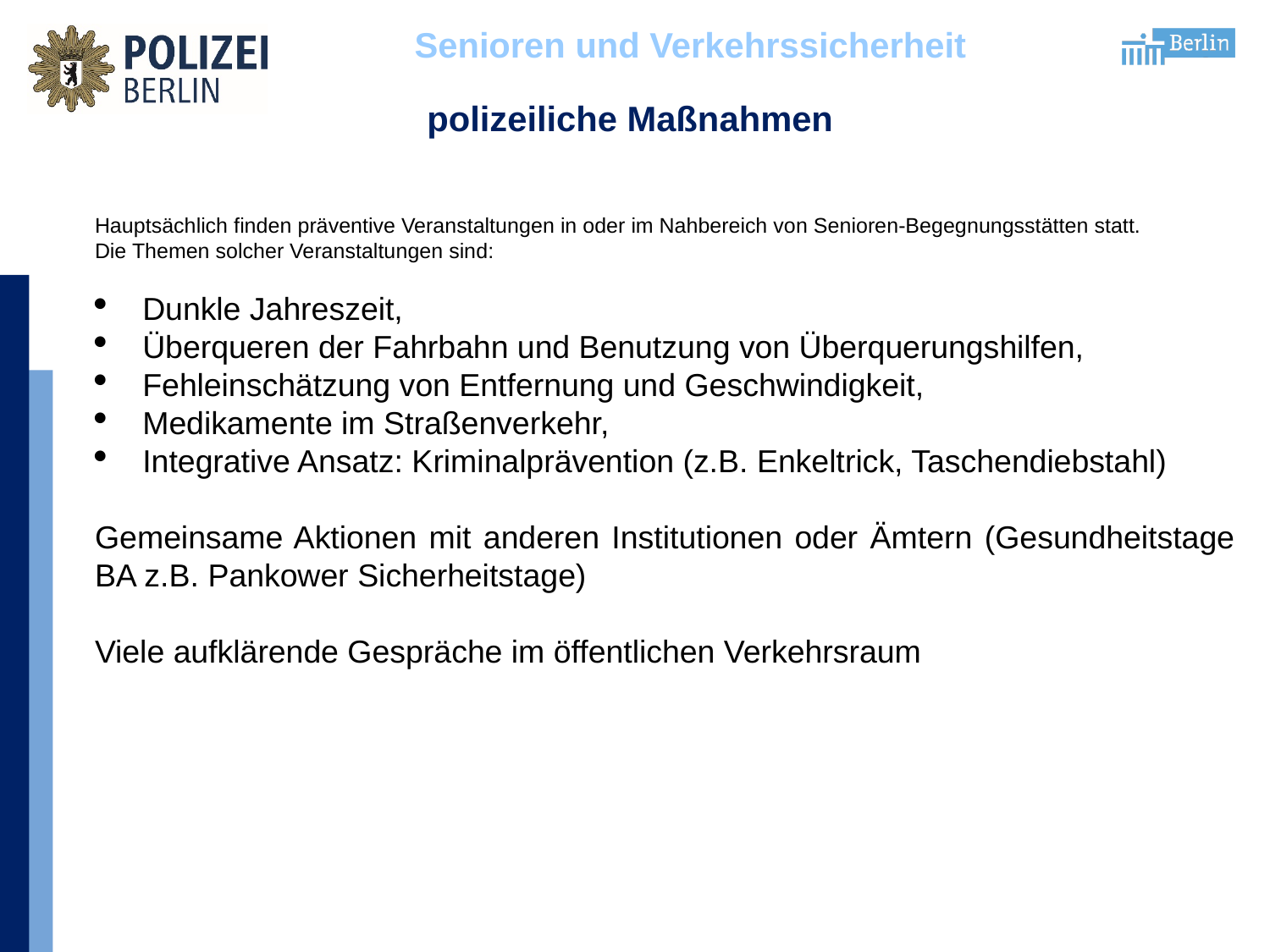

Senioren und Verkehrssicherheit

 polizeiliche Maßnahmen
Hauptsächlich finden präventive Veranstaltungen in oder im Nahbereich von Senioren-Begegnungsstätten statt.
Die Themen solcher Veranstaltungen sind:

Dunkle Jahreszeit,
Überqueren der Fahrbahn und Benutzung von Überquerungshilfen,
Fehleinschätzung von Entfernung und Geschwindigkeit,
Medikamente im Straßenverkehr,
Integrative Ansatz: Kriminalprävention (z.B. Enkeltrick, Taschendiebstahl)

Gemeinsame Aktionen mit anderen Institutionen oder Ämtern (Gesundheitstage BA z.B. Pankower Sicherheitstage)

Viele aufklärende Gespräche im öffentlichen Verkehrsraum